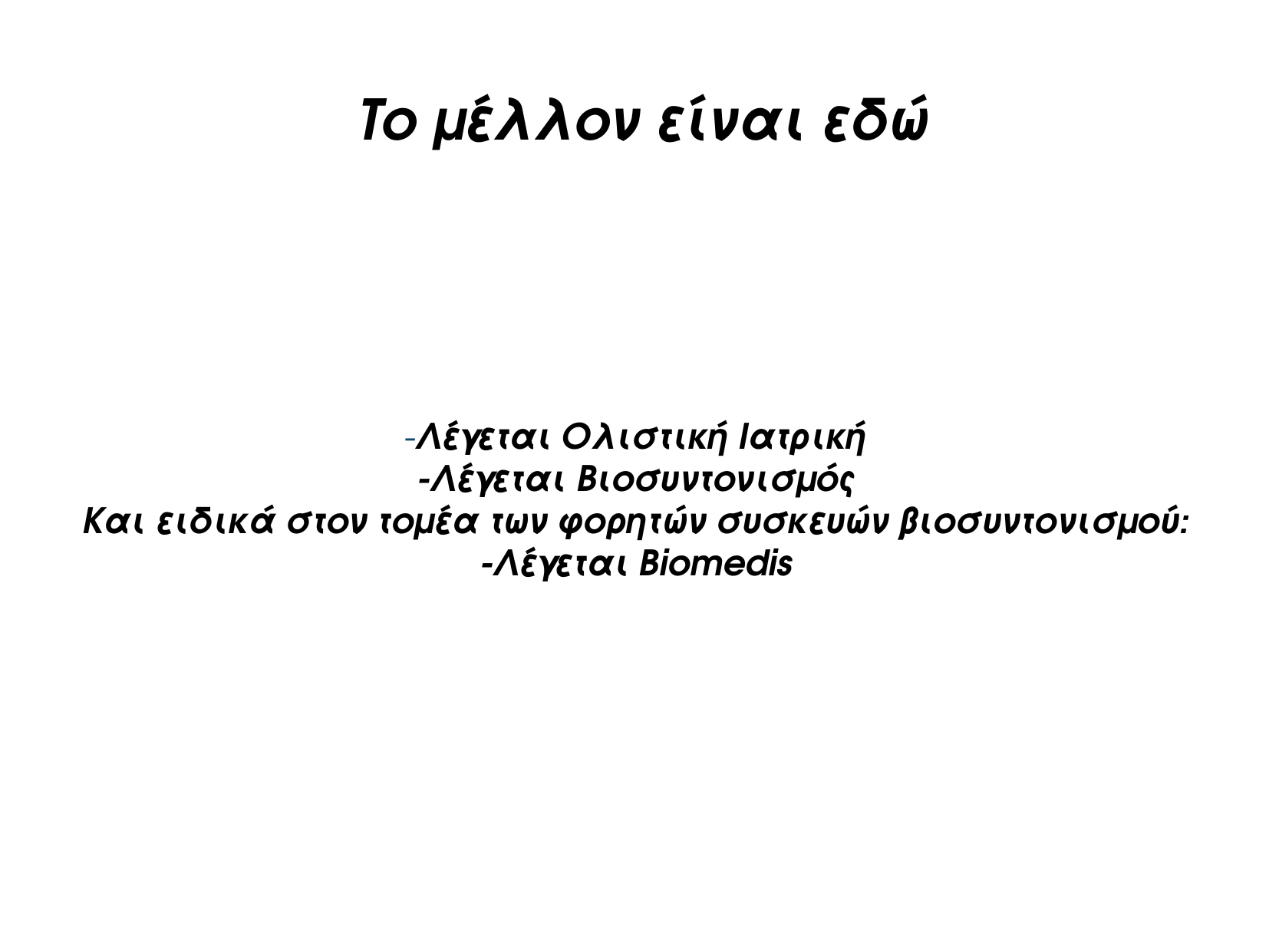

Το μέλλον είναι εδώ
-Λέγεται Ολιστική Ιατρική
-Λέγεται Βιοσυντονισμός
Και ειδικά στον τομέα των φορητών συσκευών βιοσυντονισμού:
-Λέγεται Biomedis